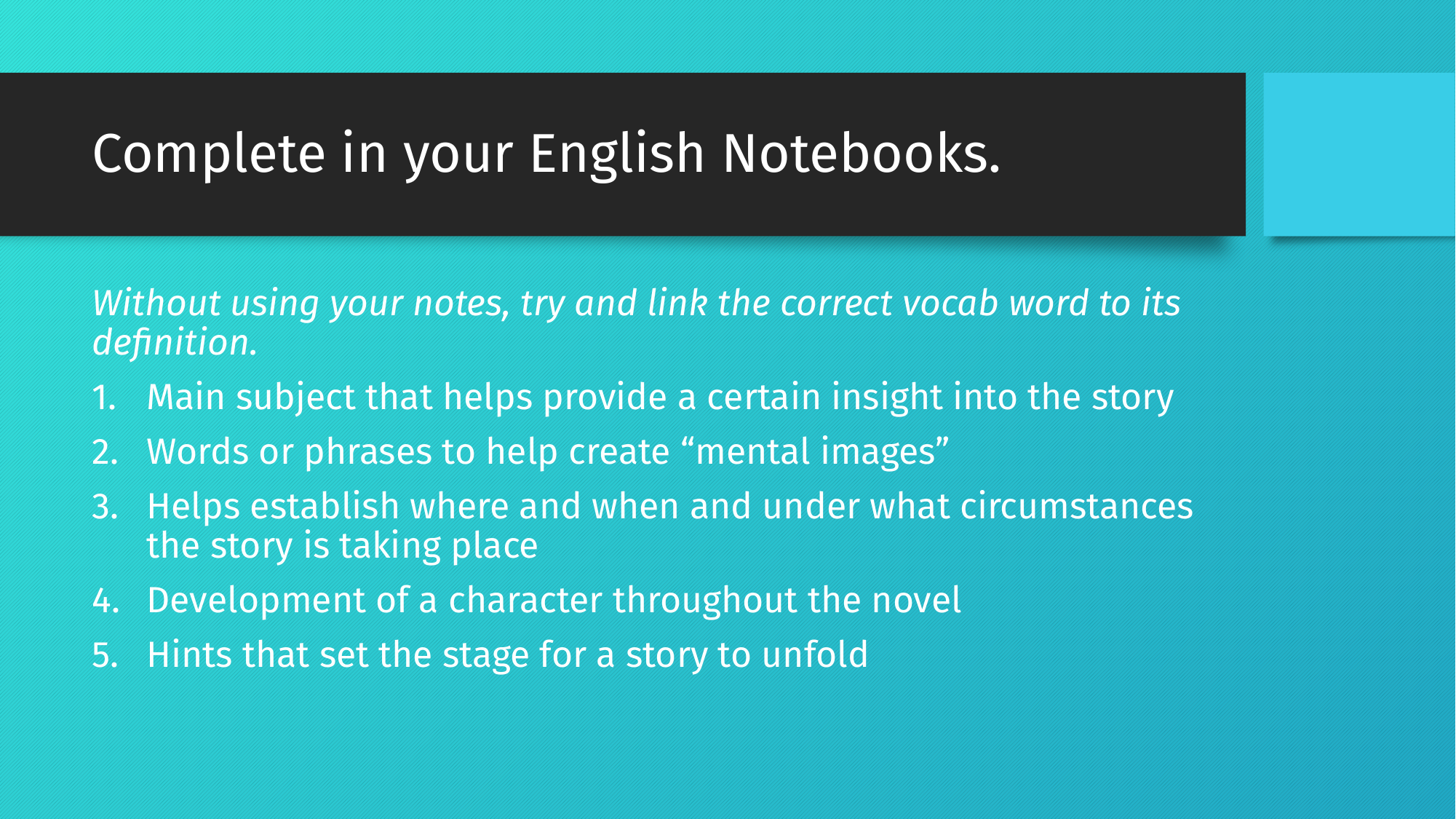

# Complete in your English Notebooks.
Without using your notes, try and link the correct vocab word to its definition.
Main subject that helps provide a certain insight into the story
Words or phrases to help create “mental images”
Helps establish where and when and under what circumstances the story is taking place
Development of a character throughout the novel
Hints that set the stage for a story to unfold